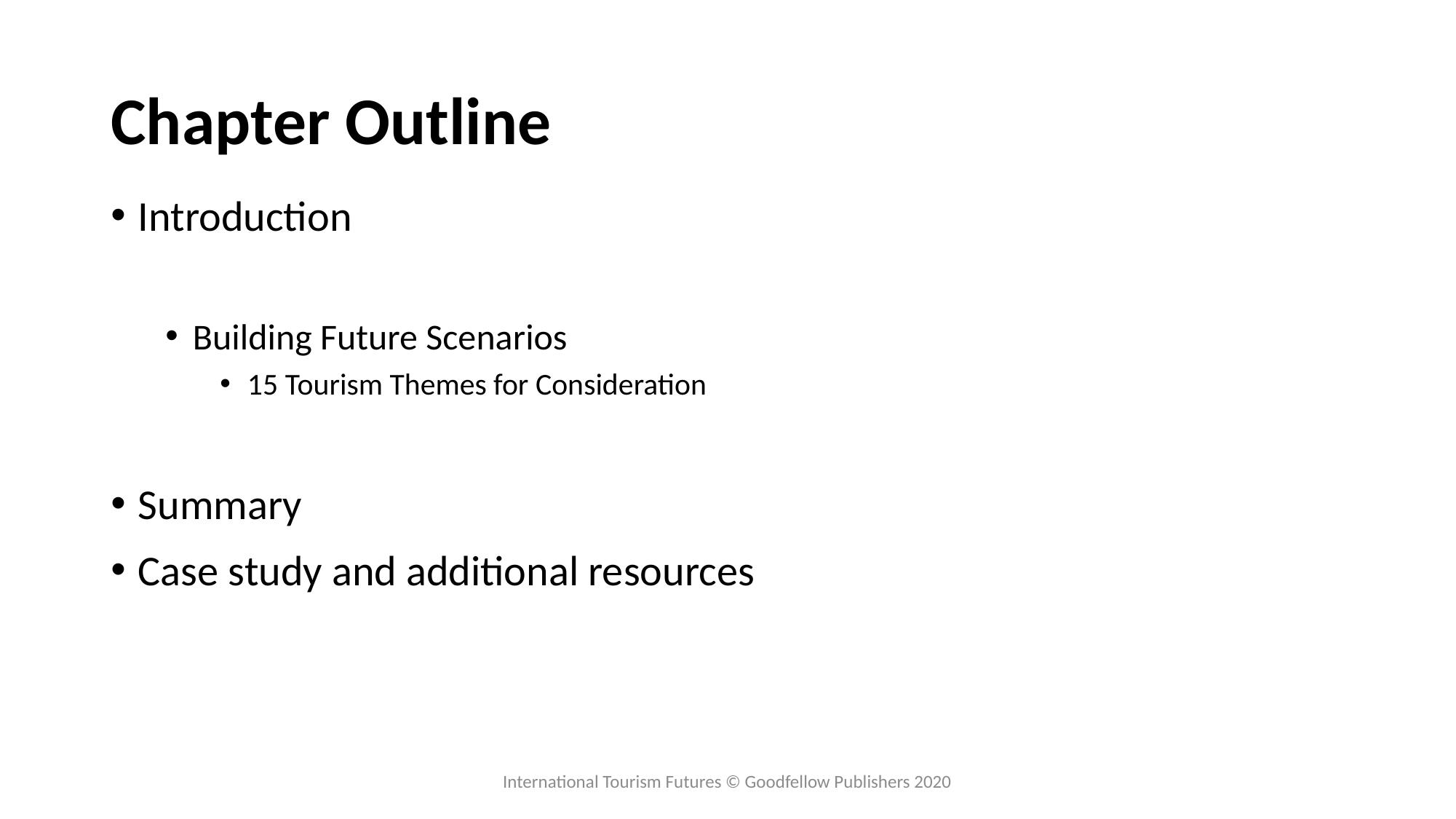

# Chapter Outline
Introduction

Building Future Scenarios
15 Tourism Themes for Consideration

Summary
Case study and additional resources

International Tourism Futures © Goodfellow Publishers 2020